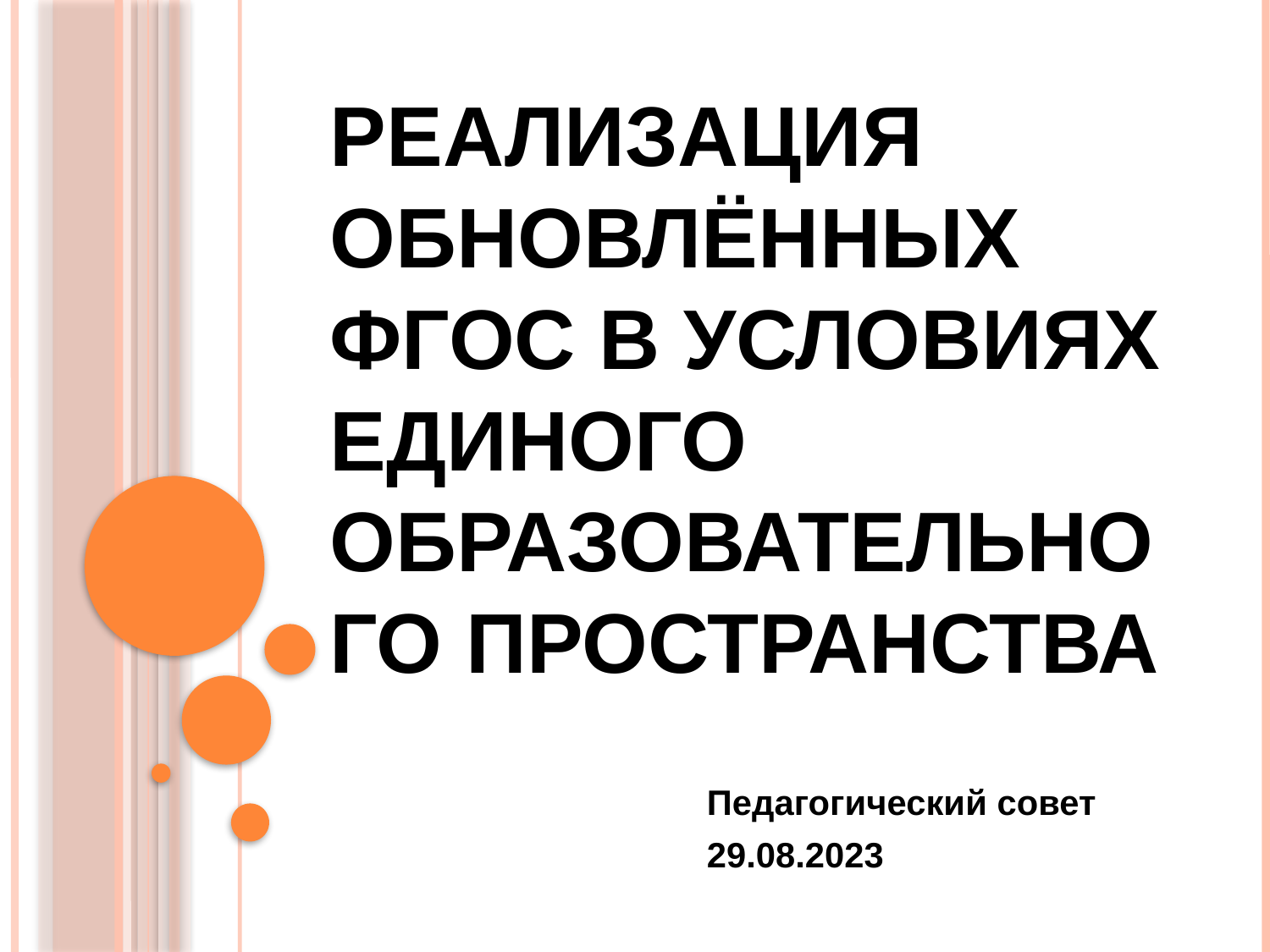

# Реализация обновлённых ФГОС в условиях единого образовательного пространства
Педагогический совет
29.08.2023